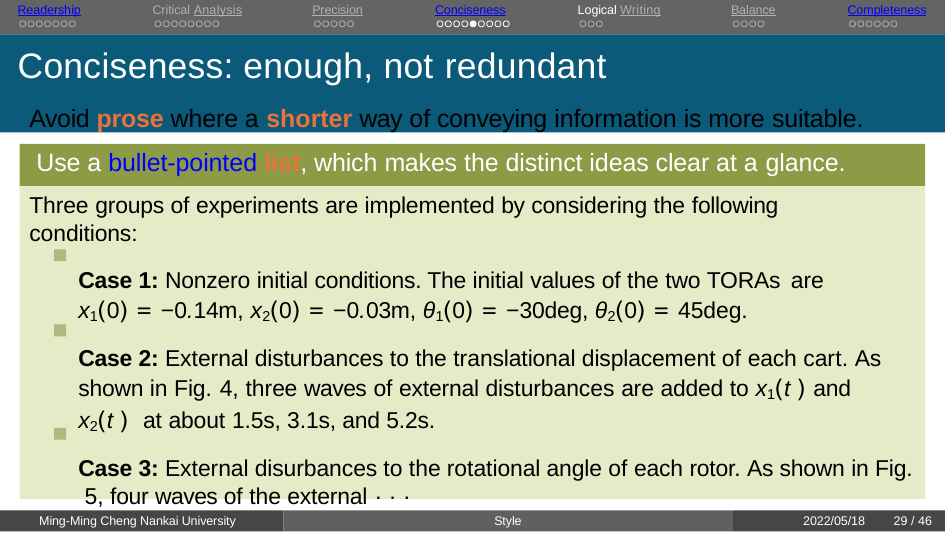

Readership	Critical Analysis	Precision	Conciseness	Logical Writing	Balance	Completeness

# Conciseness: enough, not redundant
Avoid prose where a shorter way of conveying information is more suitable.  Use a bullet-pointed list, which makes the distinct ideas clear at a glance.
Three groups of experiments are implemented by considering the following conditions:
Case 1: Nonzero initial conditions. The initial values of the two TORAs are
x1(0) = −0.14m, x2(0) = −0.03m, θ1(0) = −30deg, θ2(0) = 45deg.
Case 2: External disturbances to the translational displacement of each cart. As  shown in Fig. 4, three waves of external disturbances are added to x1(t ) and x2(t )  at about 1.5s, 3.1s, and 5.2s.
Case 3: External disurbances to the rotational angle of each rotor. As shown in Fig.  5, four waves of the external · · ·

Ming-Ming Cheng Nankai University
Style
2022/05/18
29 / 46